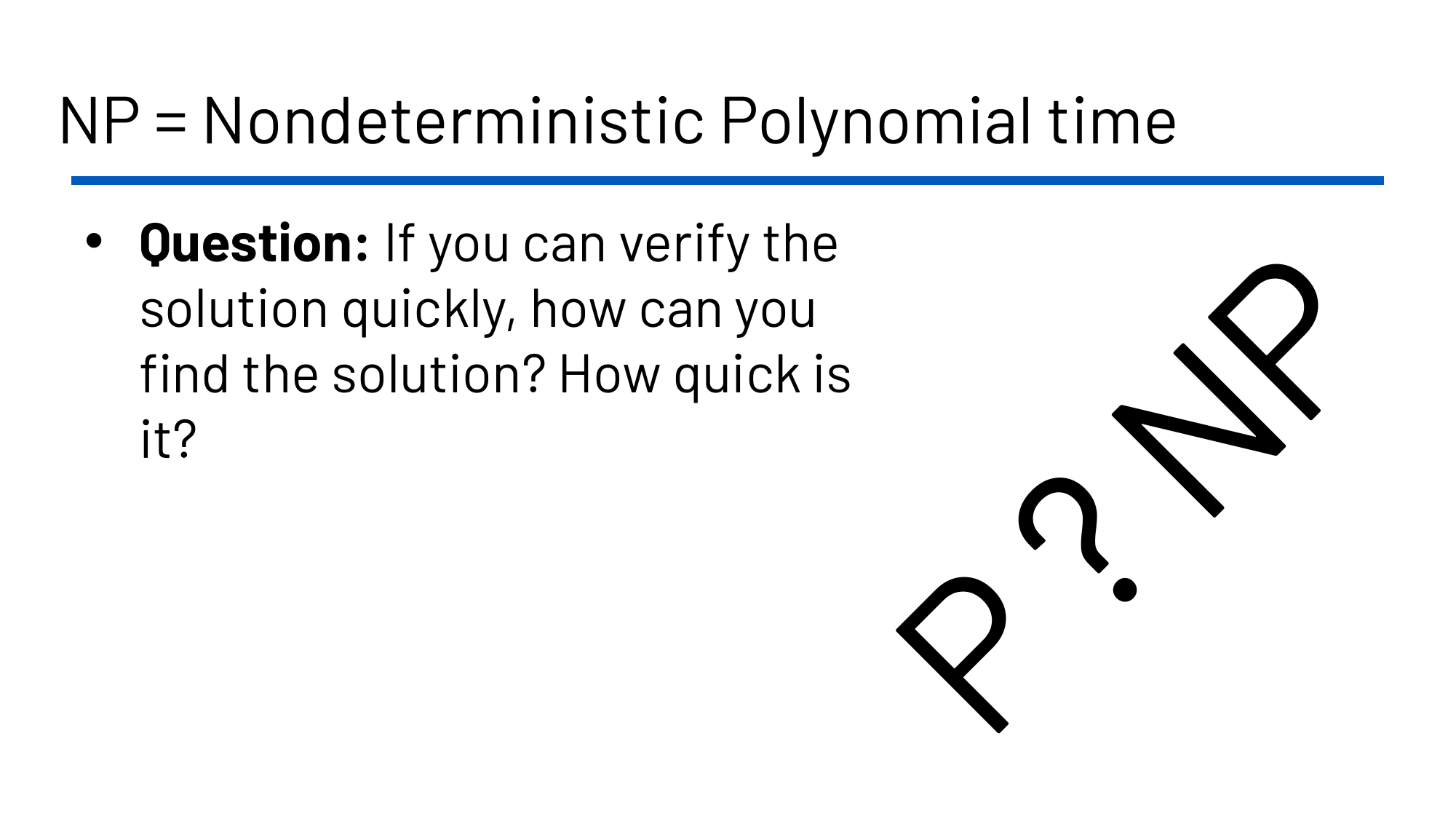

# NP = Nondeterministic Polynomial time

Question: If you can verify the solution quickly, how can you find the solution? How quick is it?
P ? NP